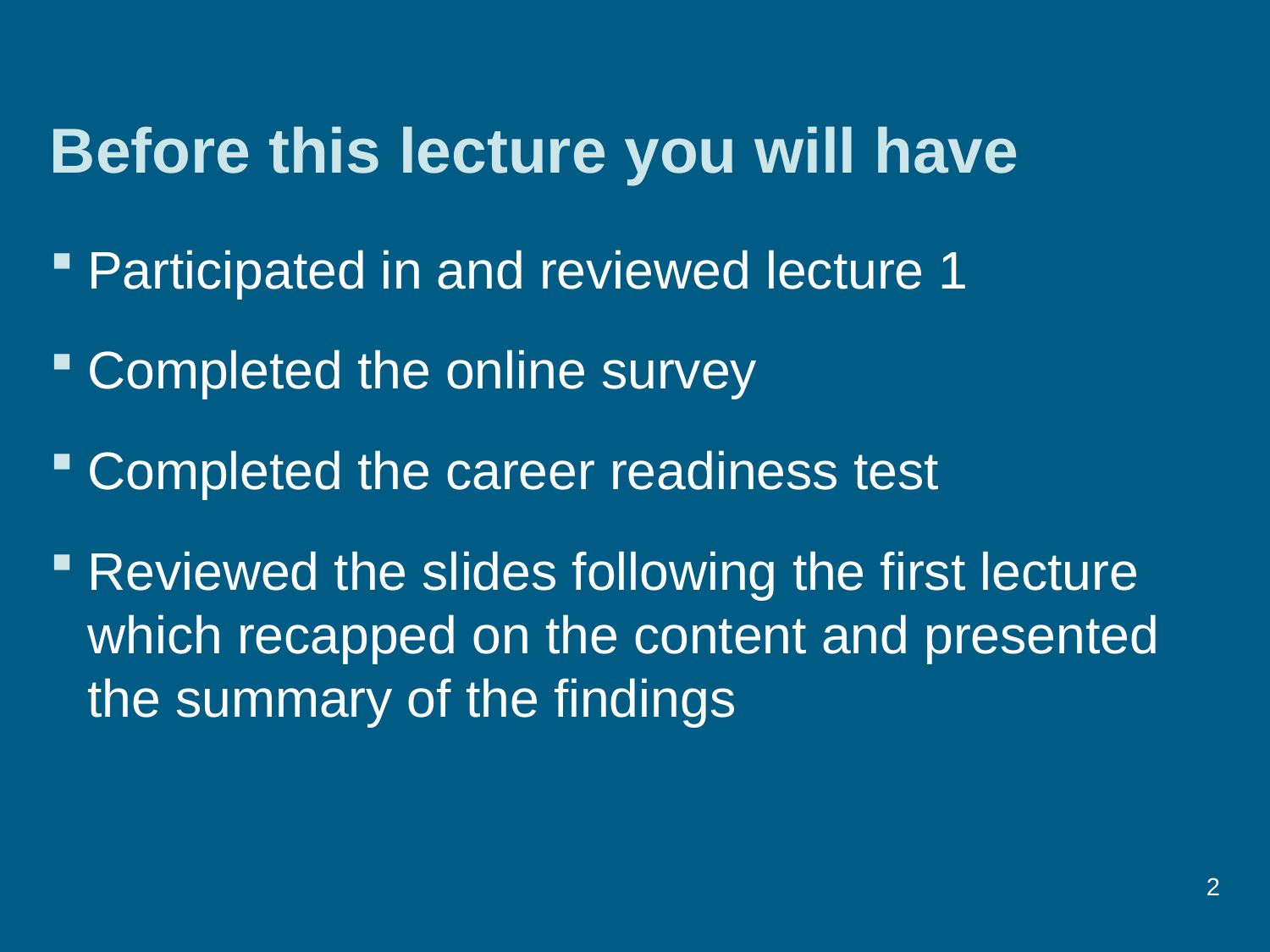

# Before this lecture you will have
Participated in and reviewed lecture 1
Completed the online survey
Completed the career readiness test
Reviewed the slides following the first lecture which recapped on the content and presented the summary of the findings
2